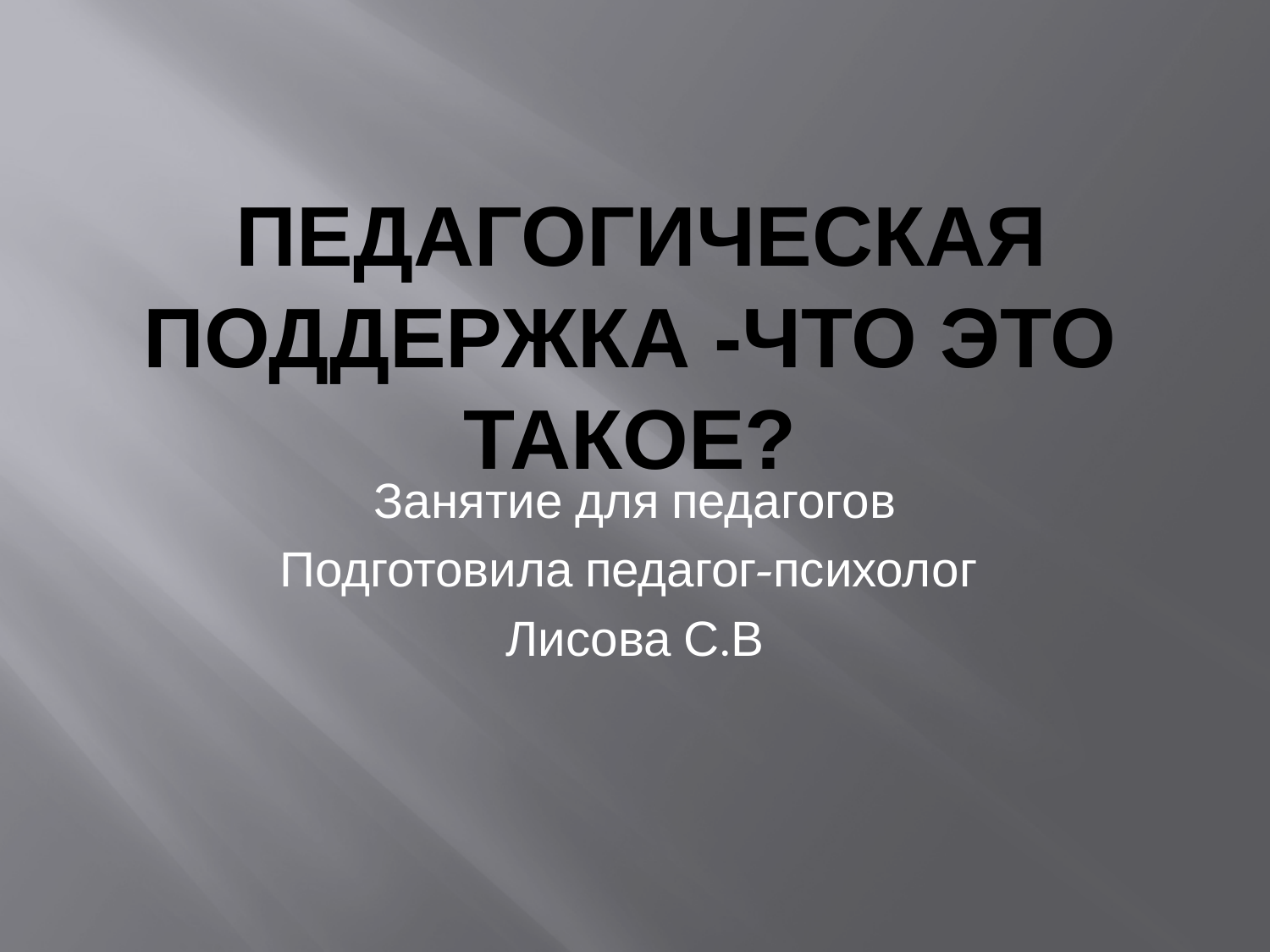

# педагогическая Поддержка -что это такое?
Занятие для педагогов
Подготовила педагог-психолог
Лисова С.В